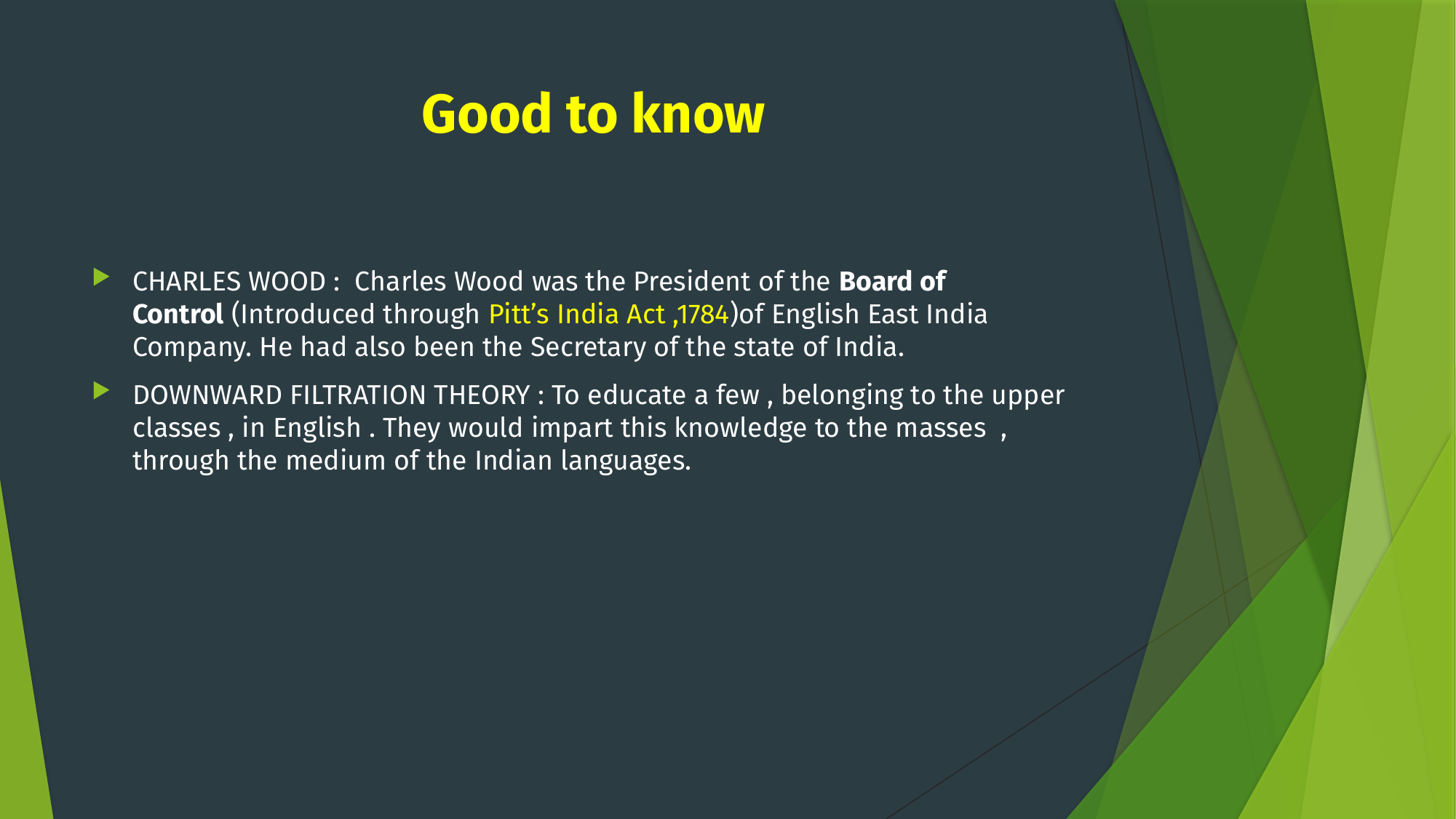

# Good to know
CHARLES WOOD :  Charles Wood was the President of the Board of Control (Introduced through Pitt’s India Act ,1784)of English East India Company. He had also been the Secretary of the state of India.
DOWNWARD FILTRATION THEORY : To educate a few , belonging to the upper classes , in English . They would impart this knowledge to the masses  ,  through the medium of the Indian languages.